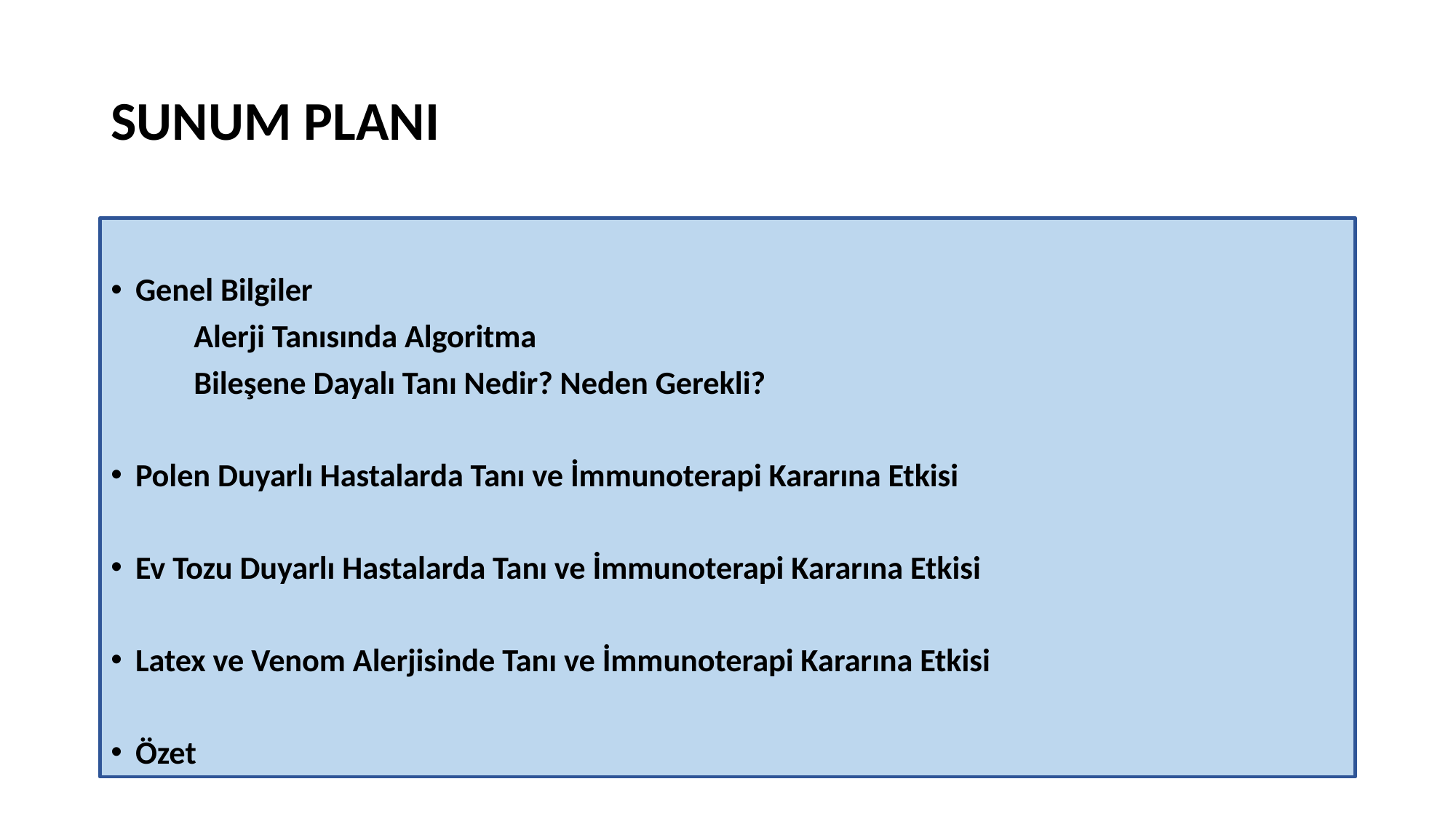

# SUNUM PLANI

Genel Bilgiler
	Alerji Tanısında Algoritma
	Bileşene Dayalı Tanı Nedir? Neden Gerekli?

Polen Duyarlı Hastalarda Tanı ve İmmunoterapi Kararına Etkisi

Ev Tozu Duyarlı Hastalarda Tanı ve İmmunoterapi Kararına Etkisi

Latex ve Venom Alerjisinde Tanı ve İmmunoterapi Kararına Etkisi

Özet